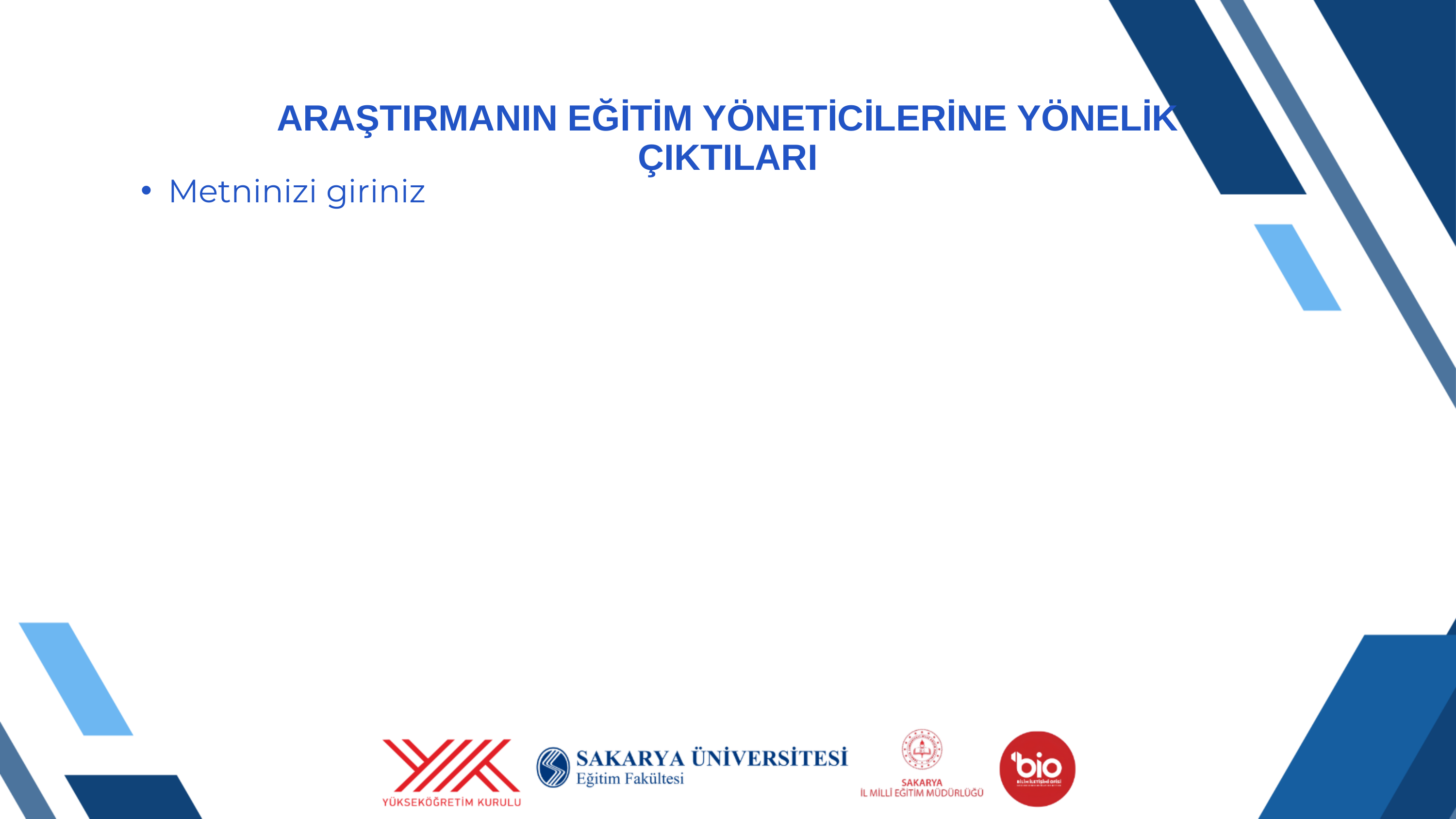

ARAŞTIRMANIN EĞİTİM YÖNETİCİLERİNE YÖNELİK ÇIKTILARI
Metninizi giriniz